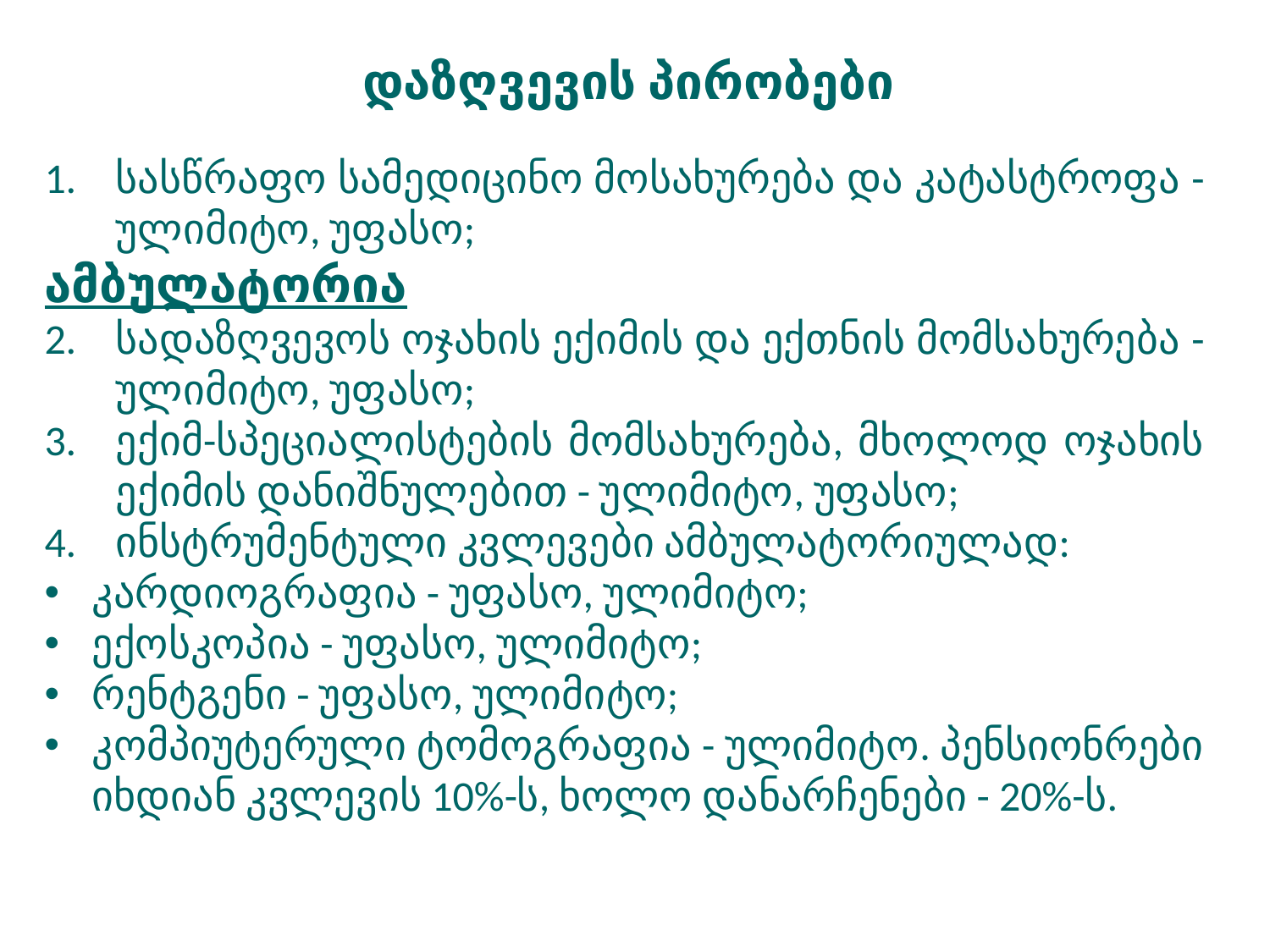

დაზღვევის პირობები
სასწრაფო სამედიცინო მოსახურება და კატასტროფა - ულიმიტო, უფასო;
ამბულატორია
სადაზღვევოს ოჯახის ექიმის და ექთნის მომსახურება - ულიმიტო, უფასო;
ექიმ-სპეციალისტების მომსახურება, მხოლოდ ოჯახის ექიმის დანიშნულებით - ულიმიტო, უფასო;
ინსტრუმენტული კვლევები ამბულატორიულად:
კარდიოგრაფია - უფასო, ულიმიტო;
ექოსკოპია - უფასო, ულიმიტო;
რენტგენი - უფასო, ულიმიტო;
კომპიუტერული ტომოგრაფია - ულიმიტო. პენსიონრები იხდიან კვლევის 10%-ს, ხოლო დანარჩენები - 20%-ს.